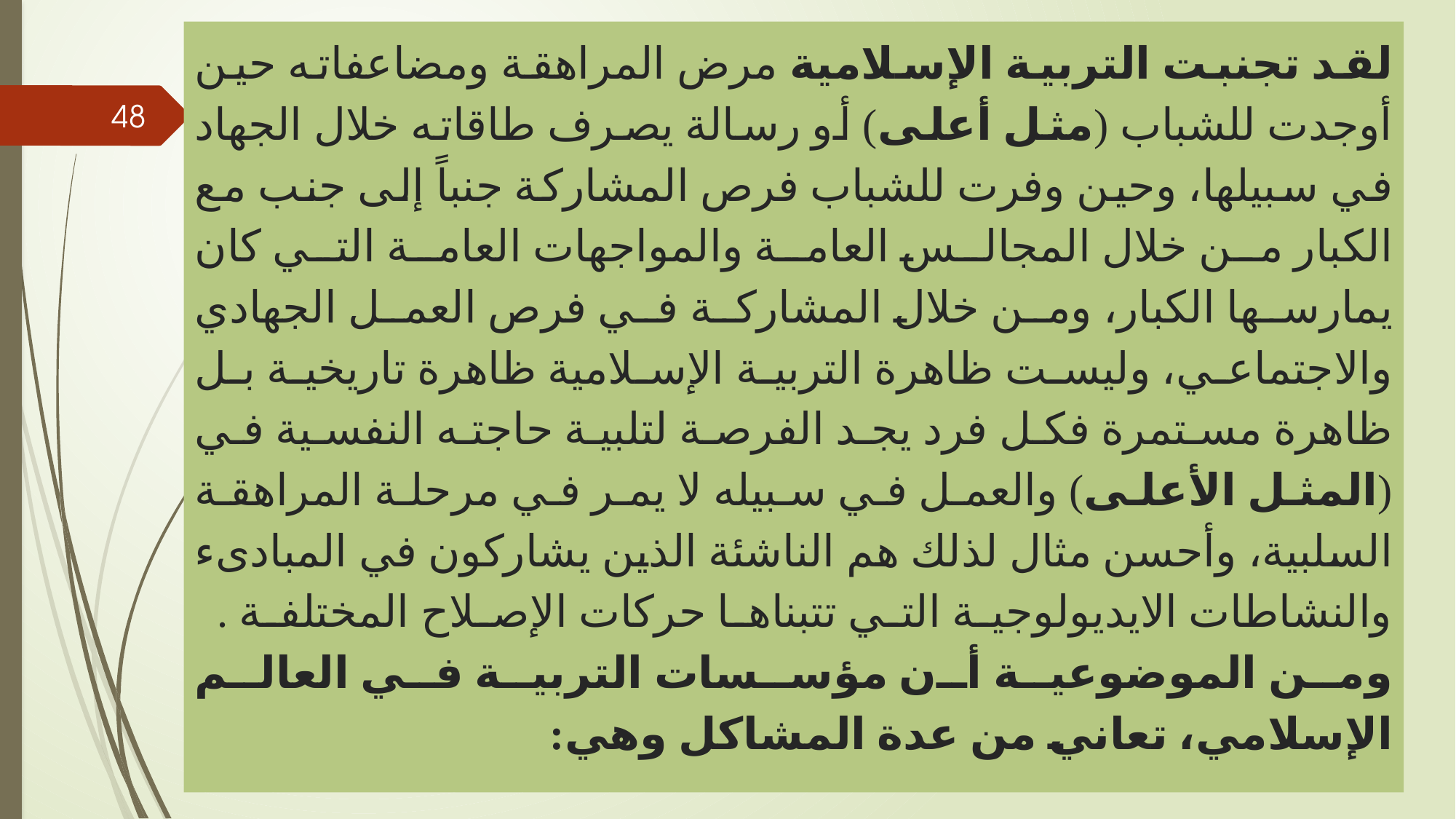

# لقد تجنبت التربية الإسلامية مرض المراهقة ومضاعفاته حين أوجدت للشباب (مثل أعلى) أو رسالة يصرف طاقاته خلال الجهاد في سبيلها، وحين وفرت للشباب فرص المشاركة جنباً إلى جنب مع الكبار من خلال المجالس العامة والمواجهات العامة التي كان يمارسها الكبار، ومن خلال المشاركة في فرص العمل الجهادي والاجتماعي، وليست ظاهرة التربية الإسلامية ظاهرة تاريخية بل ظاهرة مستمرة فكل فرد يجد الفرصة لتلبية حاجته النفسية في (المثل الأعلى) والعمل في سبيله لا يمر في مرحلة المراهقة السلبية، وأحسن مثال لذلك هم الناشئة الذين يشاركون في المبادىء والنشاطات الايديولوجية التي تتبناها حركات الإصلاح المختلفة . ومن الموضوعية أن مؤسسات التربية في العالم الإسلامي، تعاني من عدة المشاكل وهي:
48